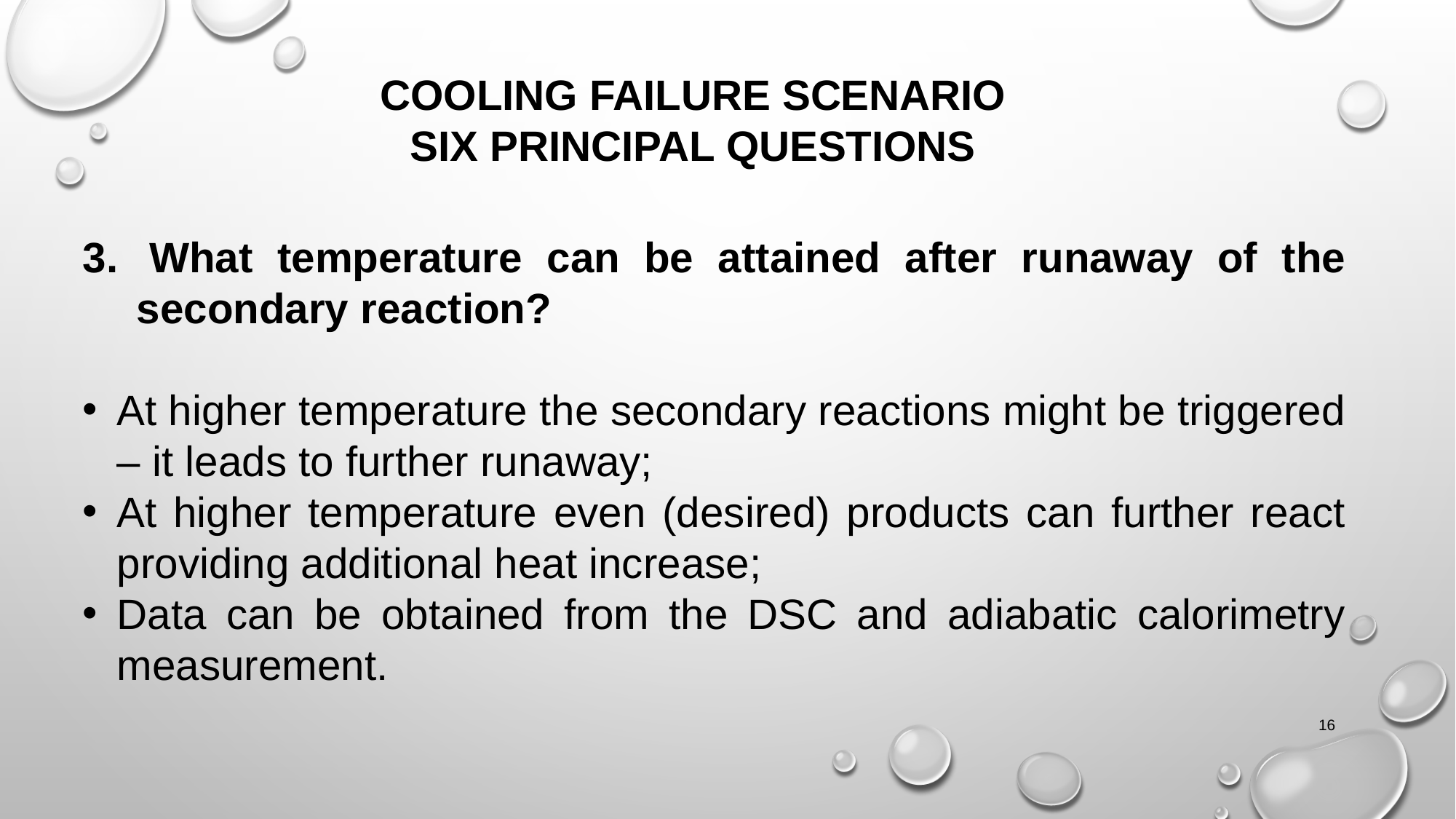

COOLING FAILURE SCENARIO
SIX PRINCIPAL QUESTIONS
3. 	What temperature can be attained after runaway of the secondary reaction?

At higher temperature the secondary reactions might be triggered – it leads to further runaway;
At higher temperature even (desired) products can further react providing additional heat increase;
Data can be obtained from the DSC and adiabatic calorimetry measurement.
16